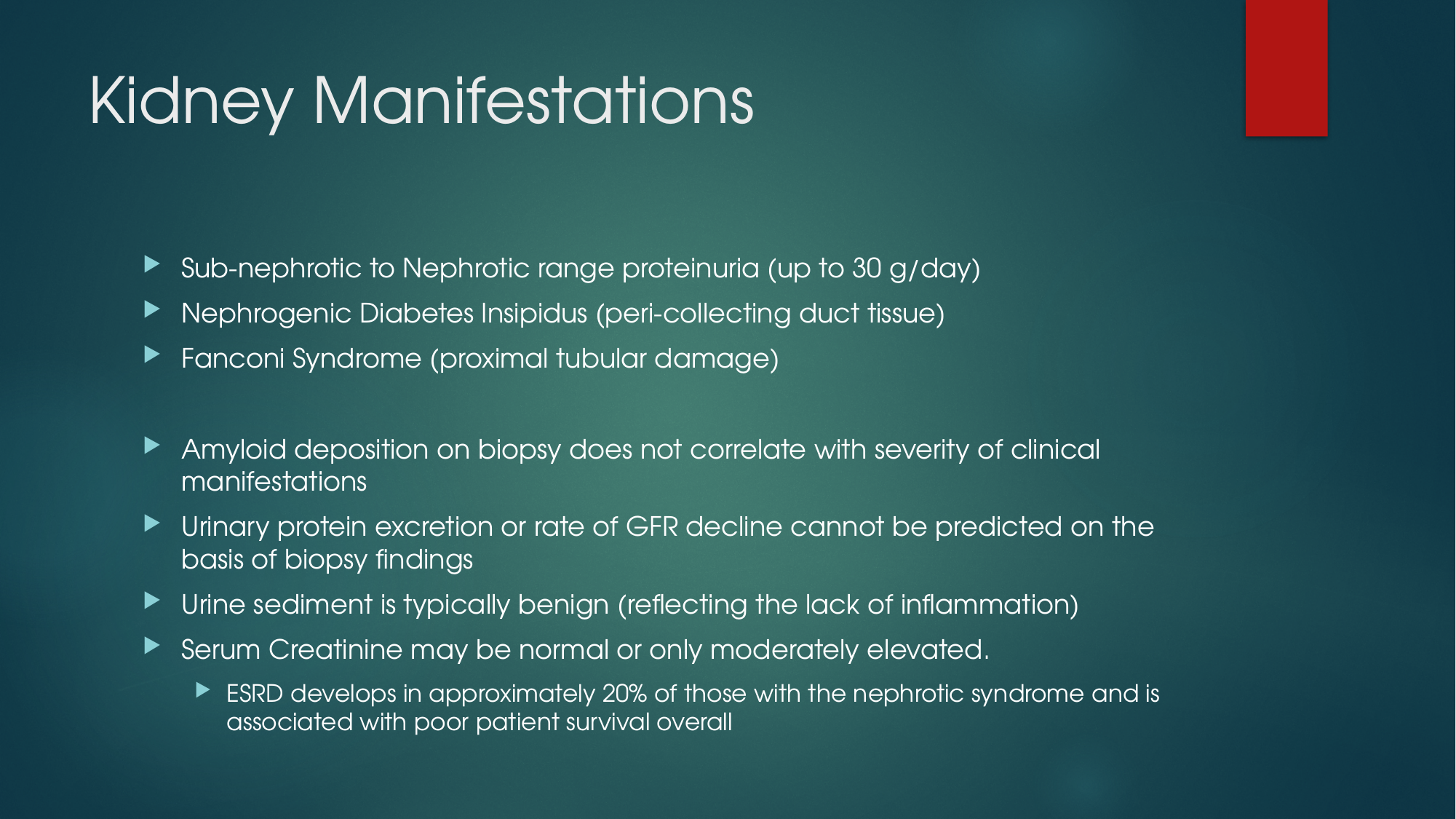

# Kidney Manifestations
Sub-nephrotic to Nephrotic range proteinuria (up to 30 g/day)
Nephrogenic Diabetes Insipidus (peri-collecting duct tissue)
Fanconi Syndrome (proximal tubular damage)

Amyloid deposition on biopsy does not correlate with severity of clinical manifestations
Urinary protein excretion or rate of GFR decline cannot be predicted on the basis of biopsy findings
Urine sediment is typically benign (reflecting the lack of inflammation)
Serum Creatinine may be normal or only moderately elevated.
ESRD develops in approximately 20% of those with the nephrotic syndrome and is associated with poor patient survival overall